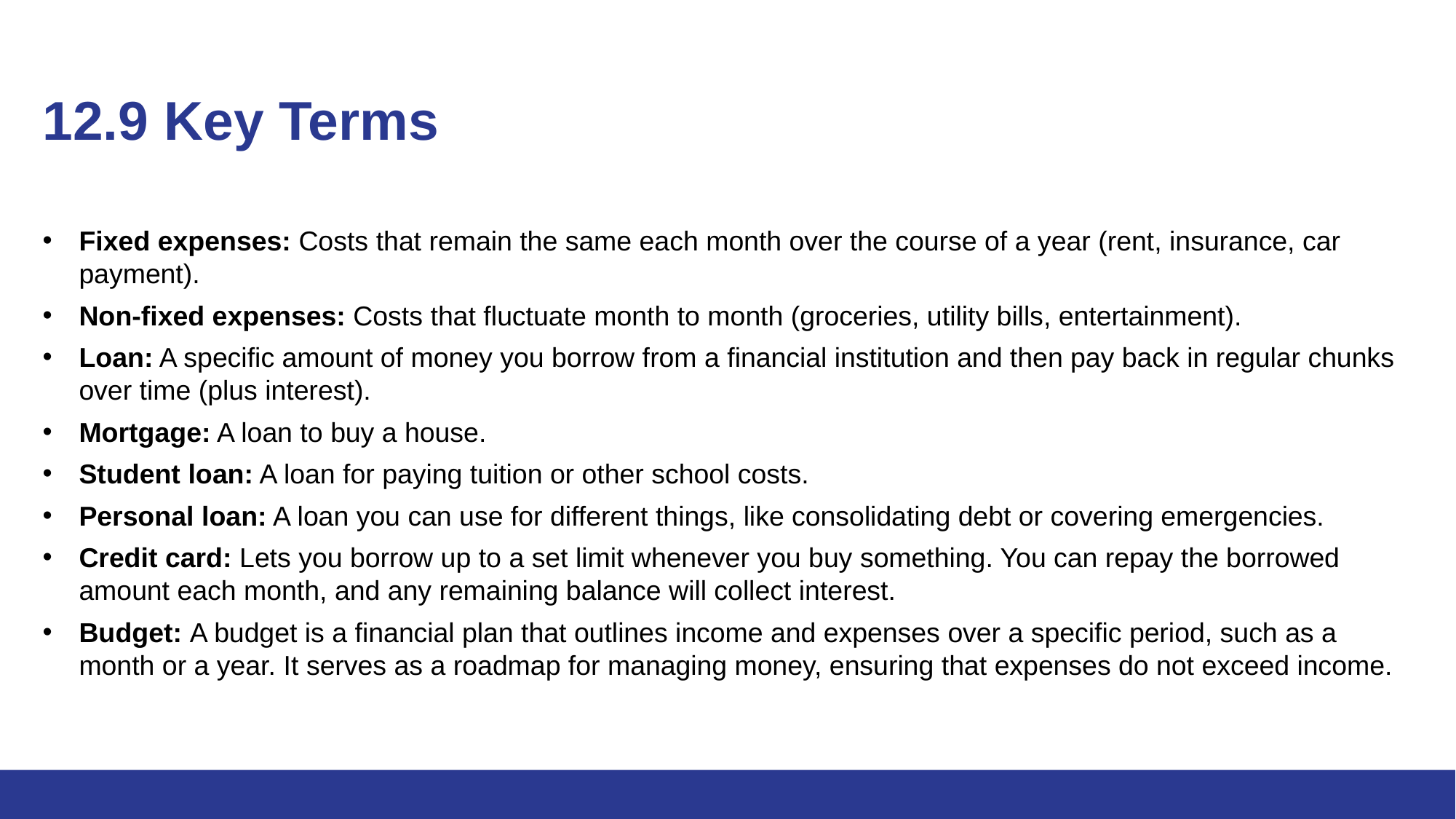

# 12.9 Key Terms (3)(2)
Fixed expenses: Costs that remain the same each month over the course of a year (rent, insurance, car payment).
Non-fixed expenses: Costs that fluctuate month to month (groceries, utility bills, entertainment).
Loan: A specific amount of money you borrow from a financial institution and then pay back in regular chunks over time (plus interest).
Mortgage: A loan to buy a house.
Student loan: A loan for paying tuition or other school costs.
Personal loan: A loan you can use for different things, like consolidating debt or covering emergencies.
Credit card: Lets you borrow up to a set limit whenever you buy something. You can repay the borrowed amount each month, and any remaining balance will collect interest.
Budget: A budget is a financial plan that outlines income and expenses over a specific period, such as a month or a year. It serves as a roadmap for managing money, ensuring that expenses do not exceed income.